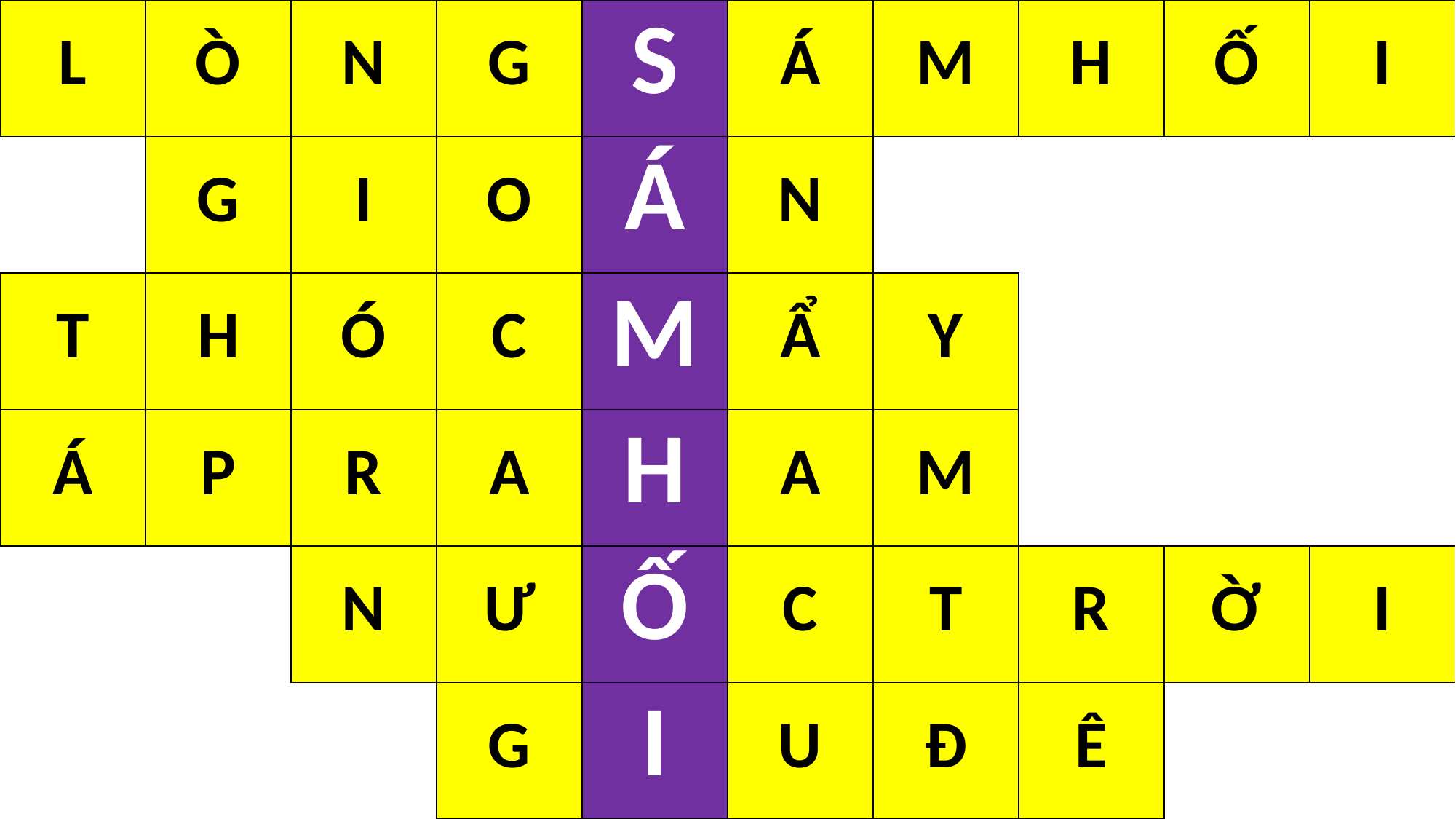

| L | Ò | N | G | S | Á | M | H | Ố | I |
| --- | --- | --- | --- | --- | --- | --- | --- | --- | --- |
|  | G | I | O | Á | N |  |  |  |  |
| T | H | Ó | C | M | Ẩ | Y |  |  |  |
| Á | P | R | A | H | A | M |  |  |  |
|  |  | N | Ư | Ố | C | T | R | Ờ | I |
|  |  |  | G | I | U | Đ | Ê |  |  |